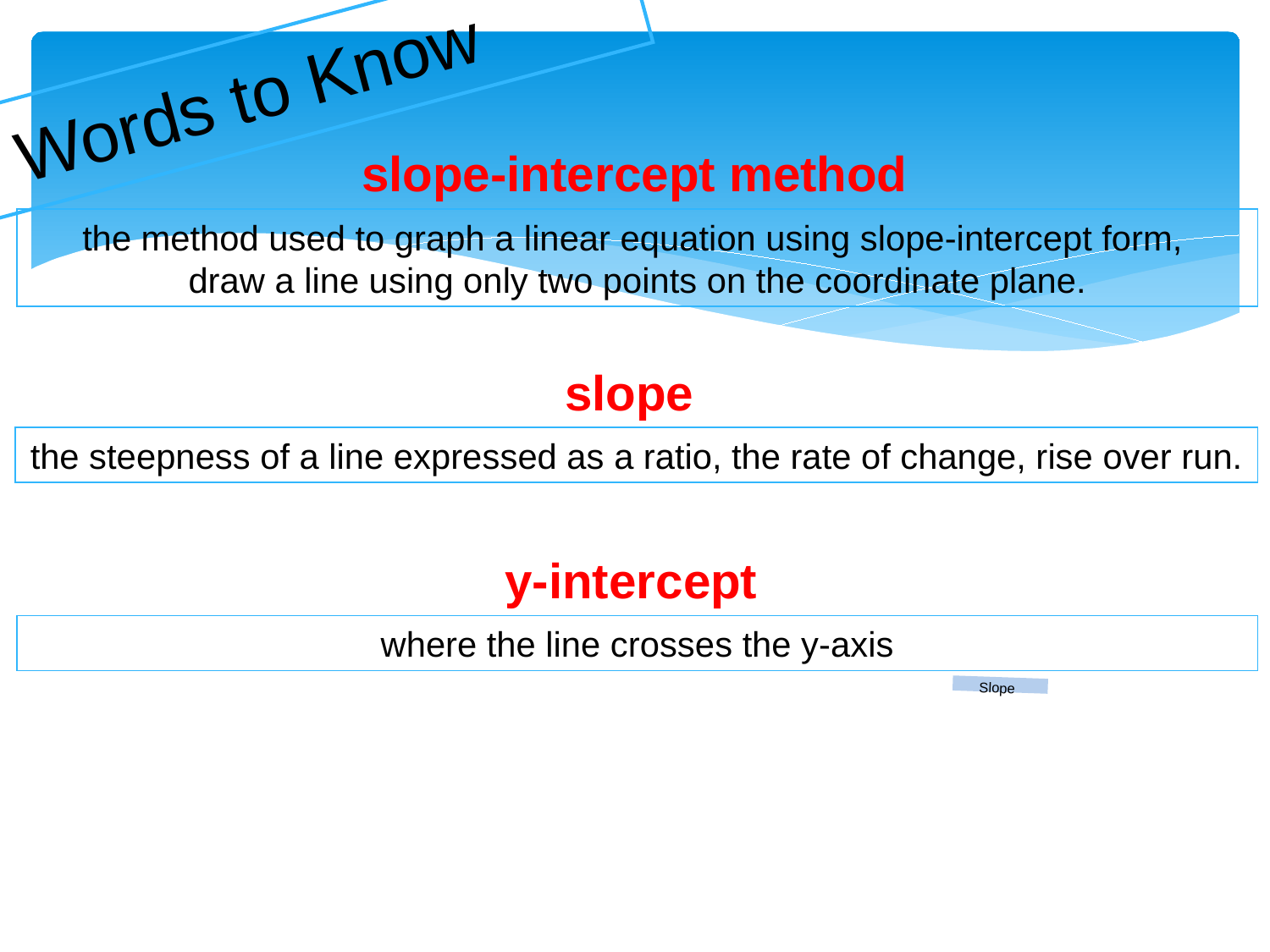

# Words to Know
slope-intercept method
the method used to graph a linear equation using slope-intercept form,
draw a line using only two points on the coordinate plane.
slope
the steepness of a line expressed as a ratio, the rate of change, rise over run.
y-intercept
where the line crosses the y-axis
Slope